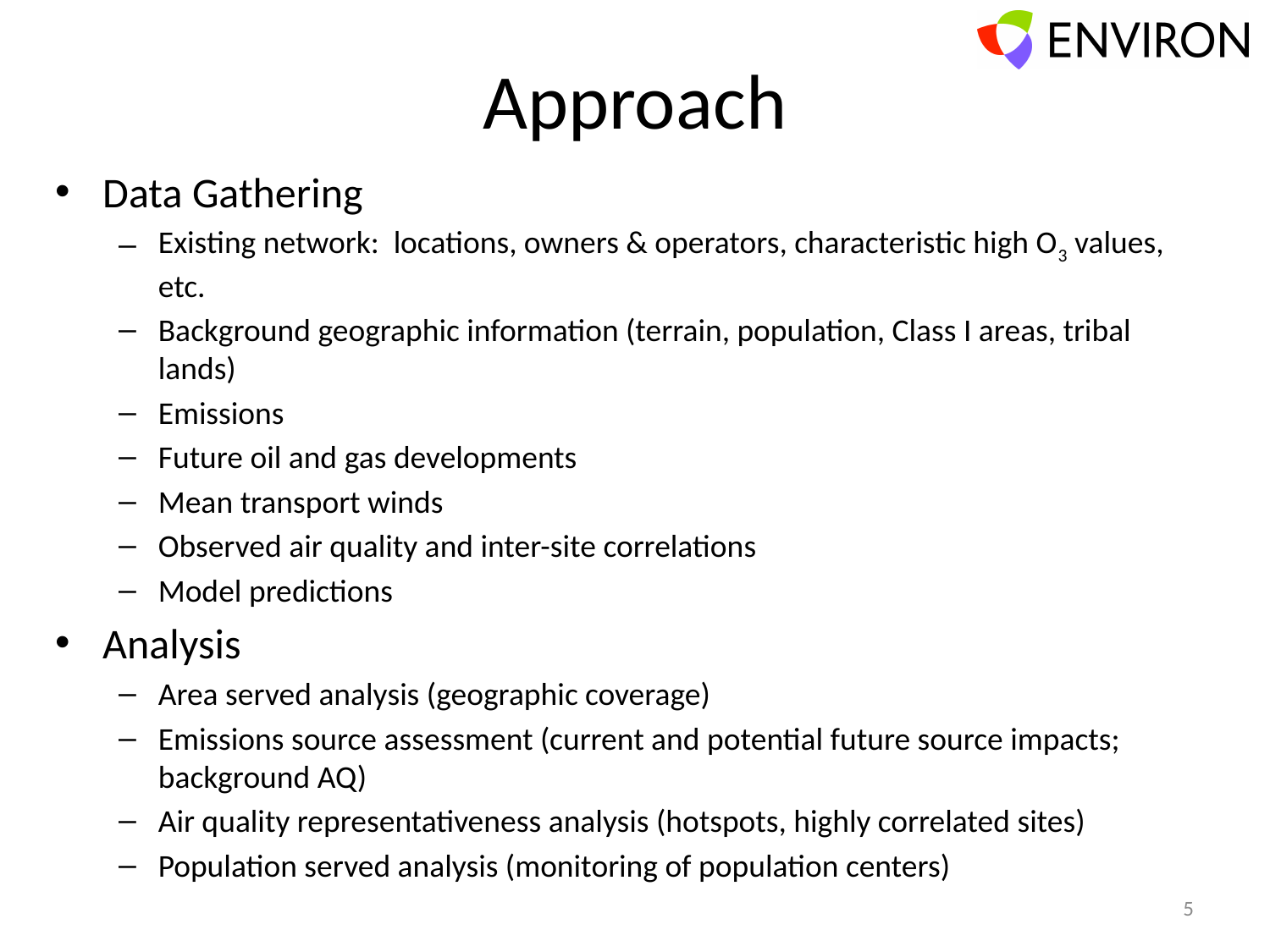

# Approach
Data Gathering
Existing network:  locations, owners & operators, characteristic high O3 values, etc.
Background geographic information (terrain, population, Class I areas, tribal lands)
Emissions
Future oil and gas developments
Mean transport winds
Observed air quality and inter-site correlations
Model predictions
Analysis
Area served analysis (geographic coverage)
Emissions source assessment (current and potential future source impacts; background AQ)
Air quality representativeness analysis (hotspots, highly correlated sites)
Population served analysis (monitoring of population centers)
5